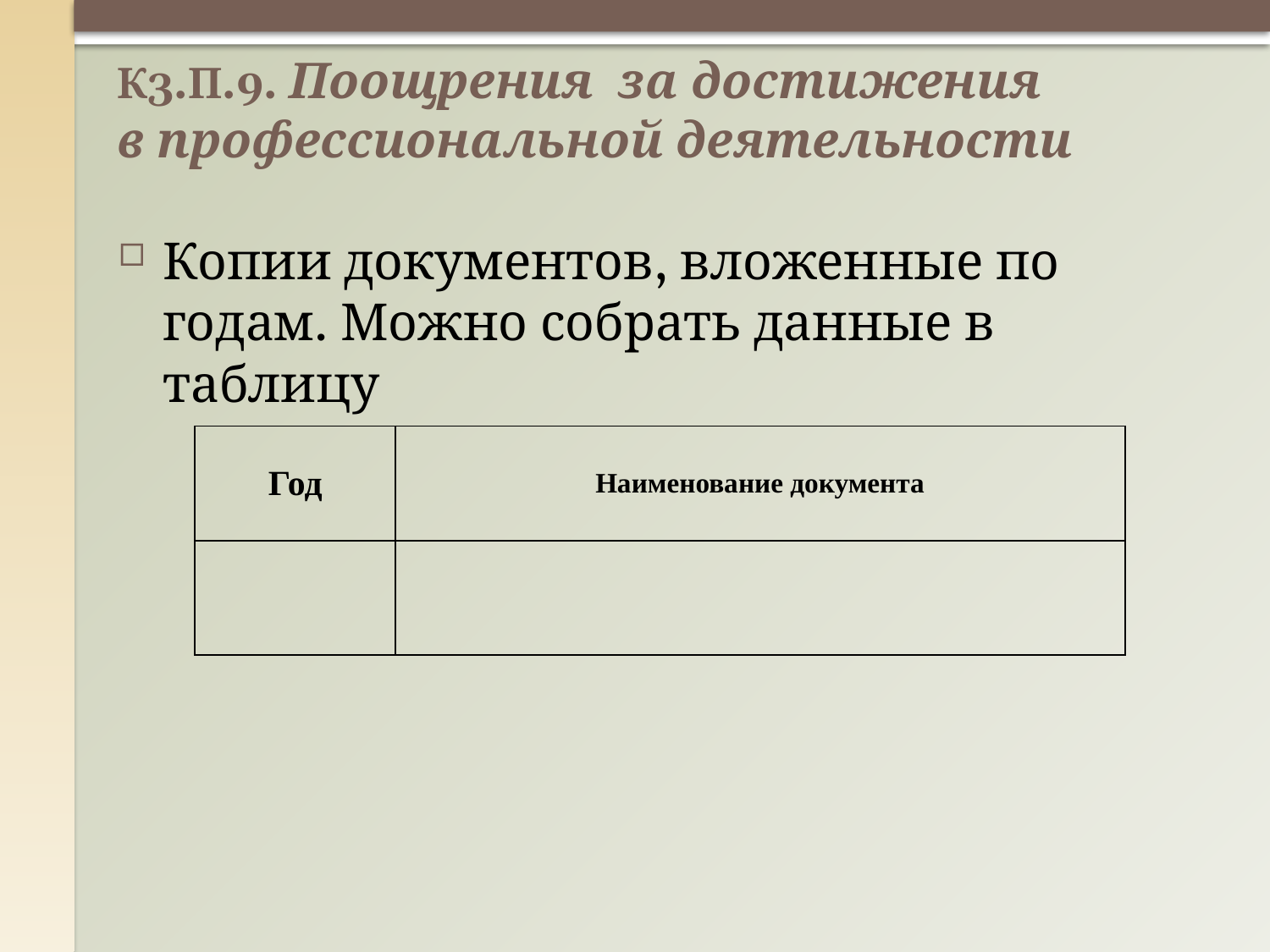

# К3.П.9. Поощрения  за достижения в профессиональной деятельности
Копии документов, вложенные по годам. Можно собрать данные в таблицу
| Год | Наименование документа |
| --- | --- |
|  |  |